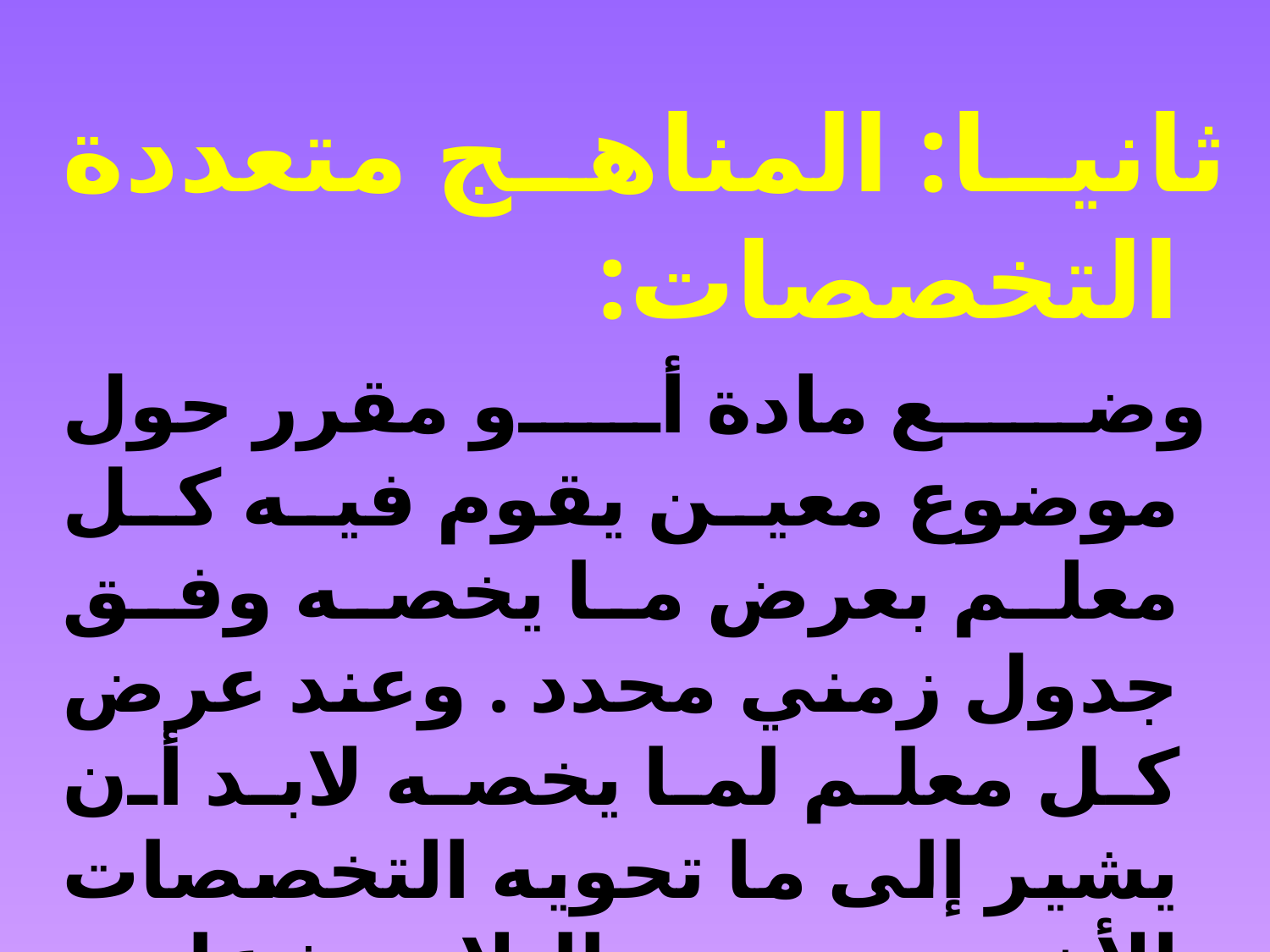

ثانيا: المناهج متعددة التخصصات:
 وضع مادة أو مقرر حول موضوع معين يقوم فيه كل معلم بعرض ما يخصه وفق جدول زمني محدد . وعند عرض كل معلم لما يخصه لابد أن يشير إلى ما تحويه التخصصات الأخرى ويوجه التلاميذ على الربط بينها.